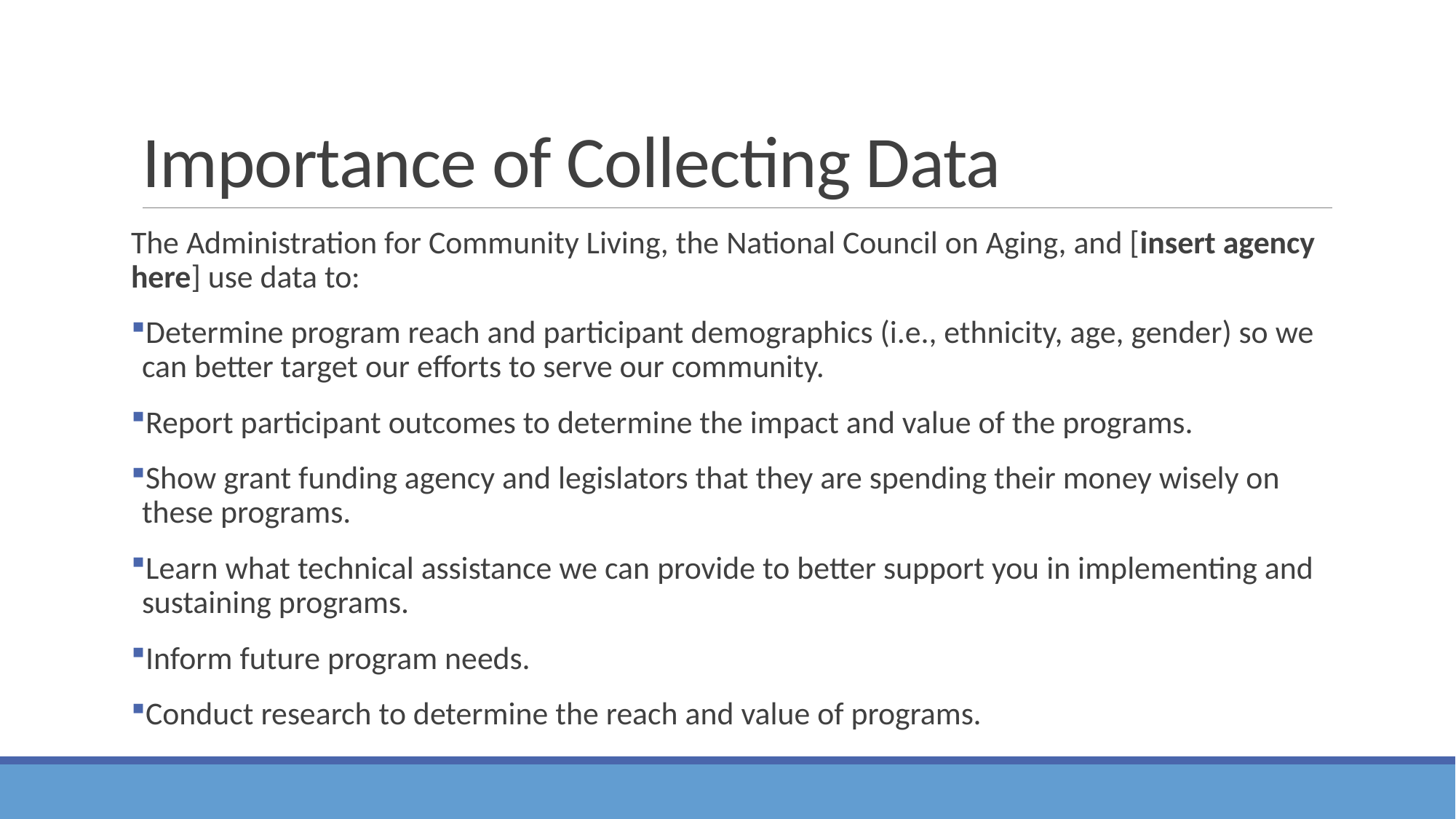

# Importance of Collecting Data
The Administration for Community Living, the National Council on Aging, and [insert agency here] use data to:
Determine program reach and participant demographics (i.e., ethnicity, age, gender) so we can better target our efforts to serve our community.
Report participant outcomes to determine the impact and value of the programs.
Show grant funding agency and legislators that they are spending their money wisely on these programs.
Learn what technical assistance we can provide to better support you in implementing and sustaining programs.
Inform future program needs.
Conduct research to determine the reach and value of programs.